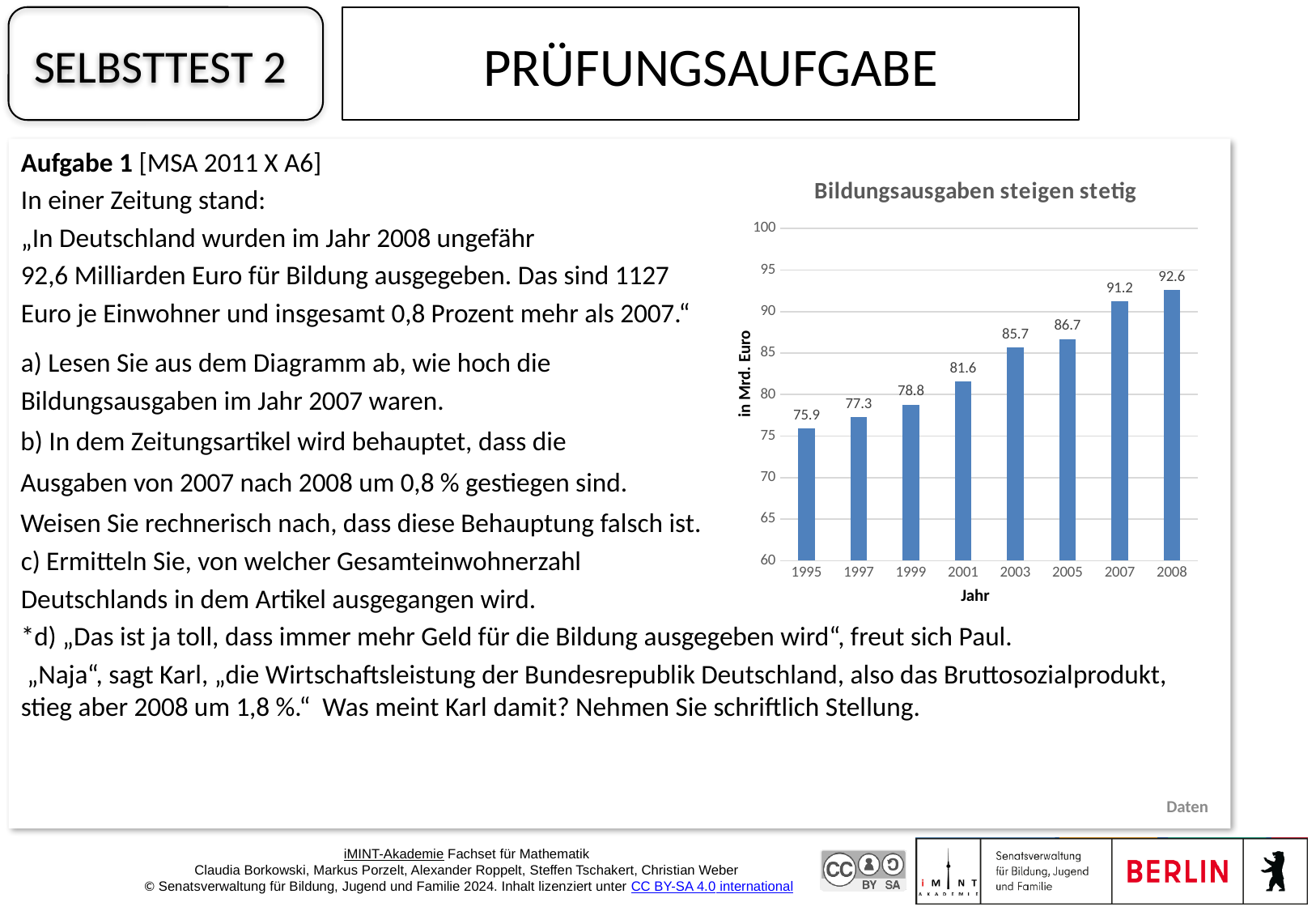

Selbsttest 2
# Prüfungsaufgabe
Aufgabe 1 [MSA 2011 X A6]
In einer Zeitung stand:
„In Deutschland wurden im Jahr 2008 ungefähr
92,6 Milliarden Euro für Bildung ausgegeben. Das sind 1127
Euro je Einwohner und insgesamt 0,8 Prozent mehr als 2007.“

a) Lesen Sie aus dem Diagramm ab, wie hoch die
Bildungsausgaben im Jahr 2007 waren.
b) In dem Zeitungsartikel wird behauptet, dass die
Ausgaben von 2007 nach 2008 um 0,8 % gestiegen sind.
Weisen Sie rechnerisch nach, dass diese Behauptung falsch ist.
c) Ermitteln Sie, von welcher Gesamteinwohnerzahl
Deutschlands in dem Artikel ausgegangen wird.
*d) „Das ist ja toll, dass immer mehr Geld für die Bildung ausgegeben wird“, freut sich Paul.
 „Naja“, sagt Karl, „die Wirtschaftsleistung der Bundesrepublik Deutschland, also das Bruttosozialprodukt, stieg aber 2008 um 1,8 %.“  Was meint Karl damit? Nehmen Sie schriftlich Stellung.

### Chart: Bildungsausgaben steigen stetig

| Category |  |
|---|---|
| 1995 | 75.9 |
| 1997 | 77.3 |
| 1999 | 78.8 |
| 2001 | 81.6 |
| 2003 | 85.7 |
| 2005 | 86.7 |
| 2007 | 91.2 |
| 2008 | 92.6 |
in Mrd. Euro
Jahr
Daten